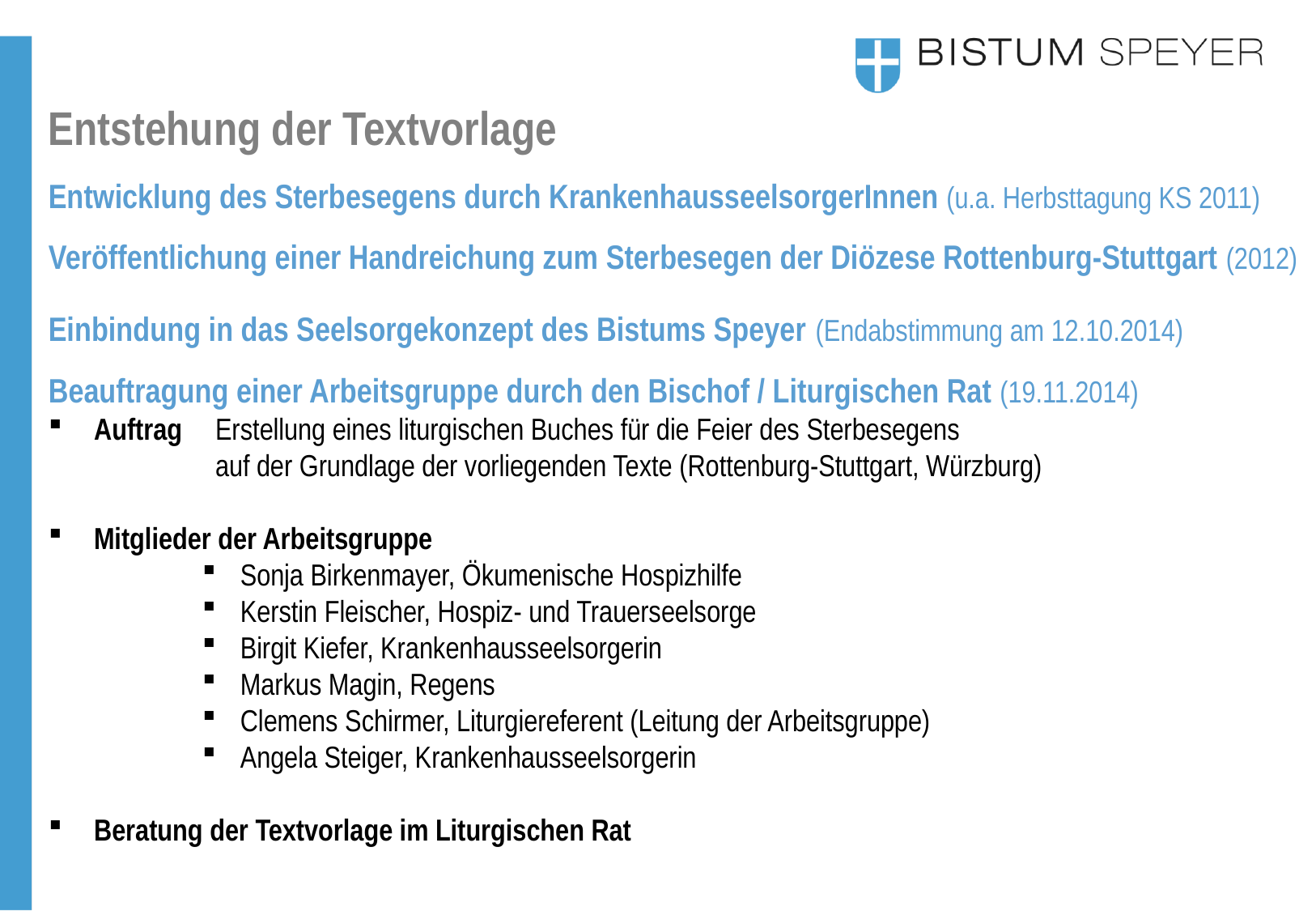

Entstehung der Textvorlage
Entwicklung des Sterbesegens durch KrankenhausseelsorgerInnen (u.a. Herbsttagung KS 2011)
Veröffentlichung einer Handreichung zum Sterbesegen der Diözese Rottenburg-Stuttgart (2012)
Einbindung in das Seelsorgekonzept des Bistums Speyer (Endabstimmung am 12.10.2014)
Beauftragung einer Arbeitsgruppe durch den Bischof / Liturgischen Rat (19.11.2014)
Auftrag	Erstellung eines liturgischen Buches für die Feier des Sterbesegens
	auf der Grundlage der vorliegenden Texte (Rottenburg-Stuttgart, Würzburg)

Mitglieder der Arbeitsgruppe
Sonja Birkenmayer, Ökumenische Hospizhilfe
Kerstin Fleischer, Hospiz- und Trauerseelsorge
Birgit Kiefer, Krankenhausseelsorgerin
Markus Magin, Regens
Clemens Schirmer, Liturgiereferent (Leitung der Arbeitsgruppe)
Angela Steiger, Krankenhausseelsorgerin

Beratung der Textvorlage im Liturgischen Rat